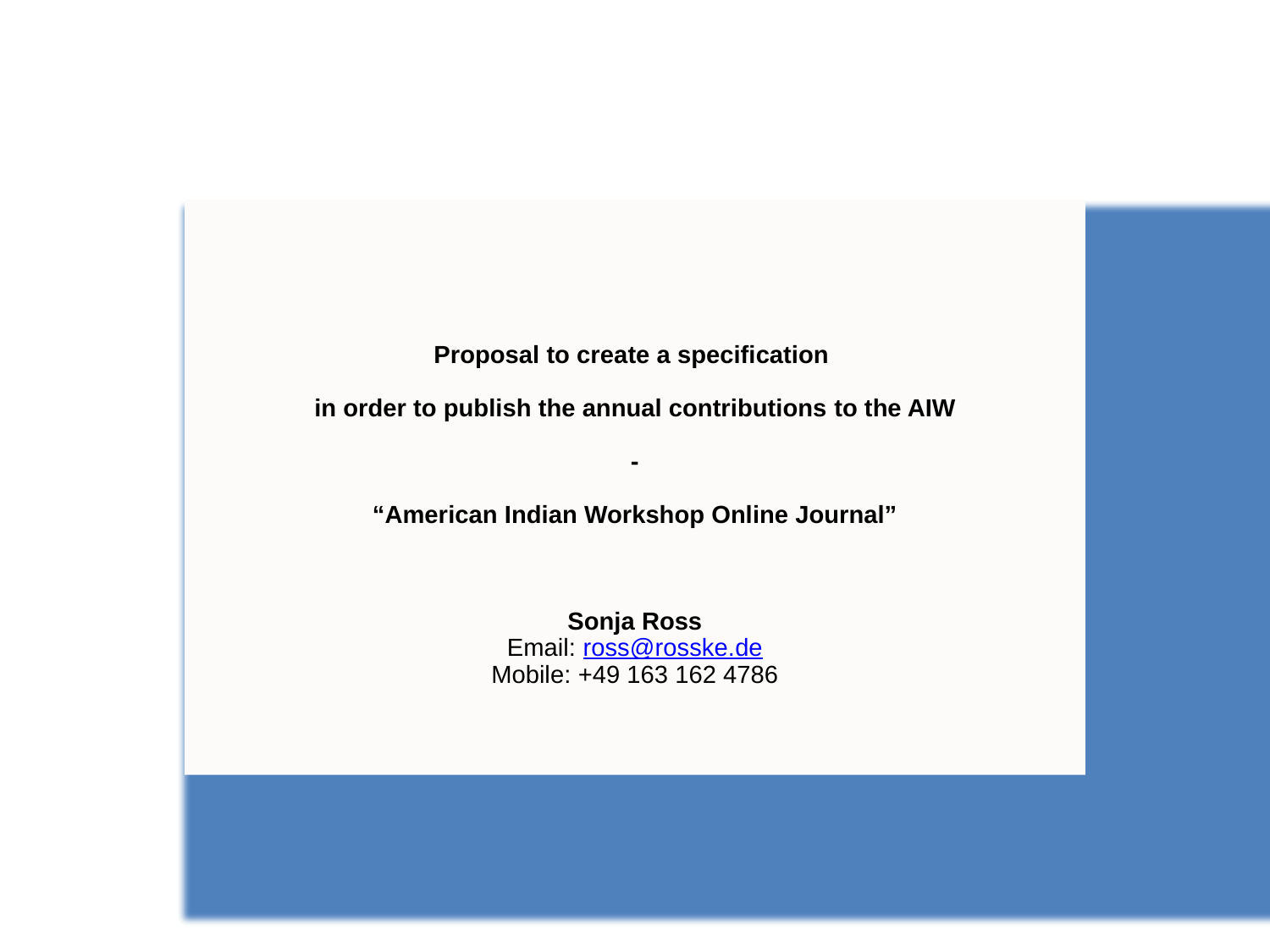

Proposal to create a specification

in order to publish the annual contributions to the AIW

-

“American Indian Workshop Online Journal”

Sonja Ross
Email: ross@rosske.de
Mobile: +49 163 162 4786

#